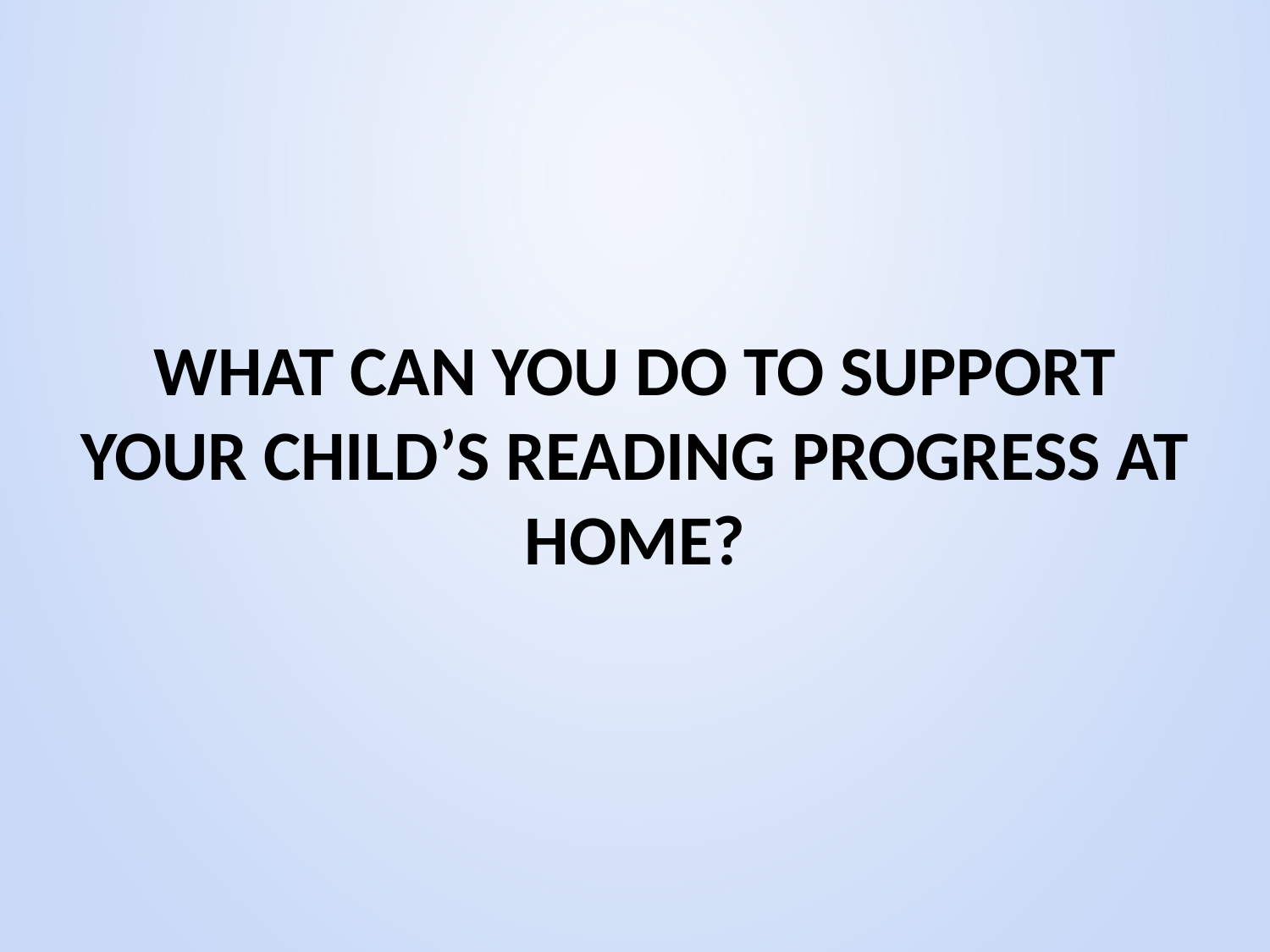

WHAT CAN YOU DO TO SUPPORT YOUR CHILD’S READING PROGRESS AT HOME?